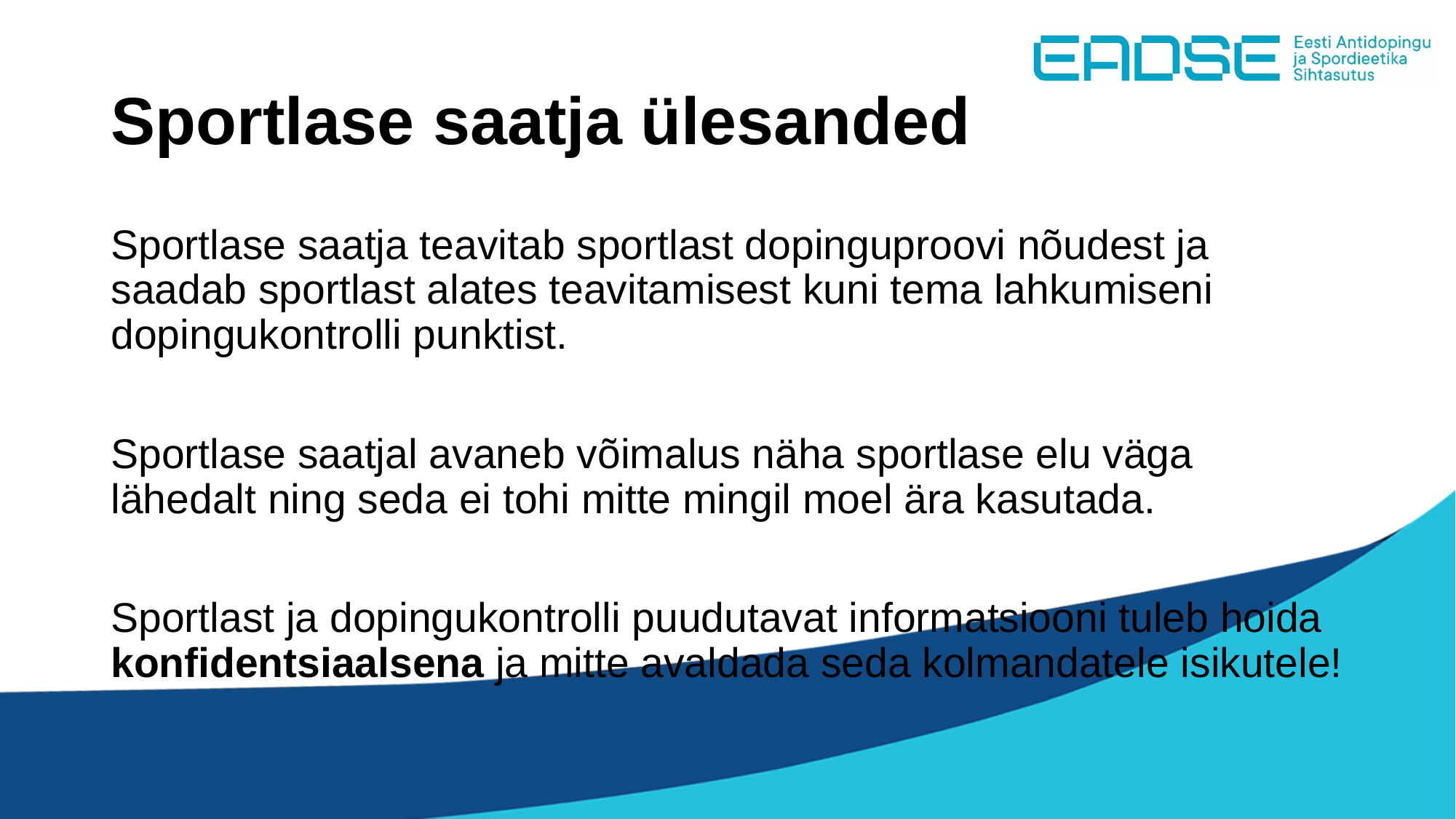

# Sportlase saatja ülesanded
Sportlase saatja teavitab sportlast dopinguproovi nõudest ja saadab sportlast alates teavitamisest kuni tema lahkumiseni dopingukontrolli punktist.

Sportlase saatjal avaneb võimalus näha sportlase elu väga lähedalt ning seda ei tohi mitte mingil moel ära kasutada.

Sportlast ja dopingukontrolli puudutavat informatsiooni tuleb hoida konfidentsiaalsena ja mitte avaldada seda kolmandatele isikutele!